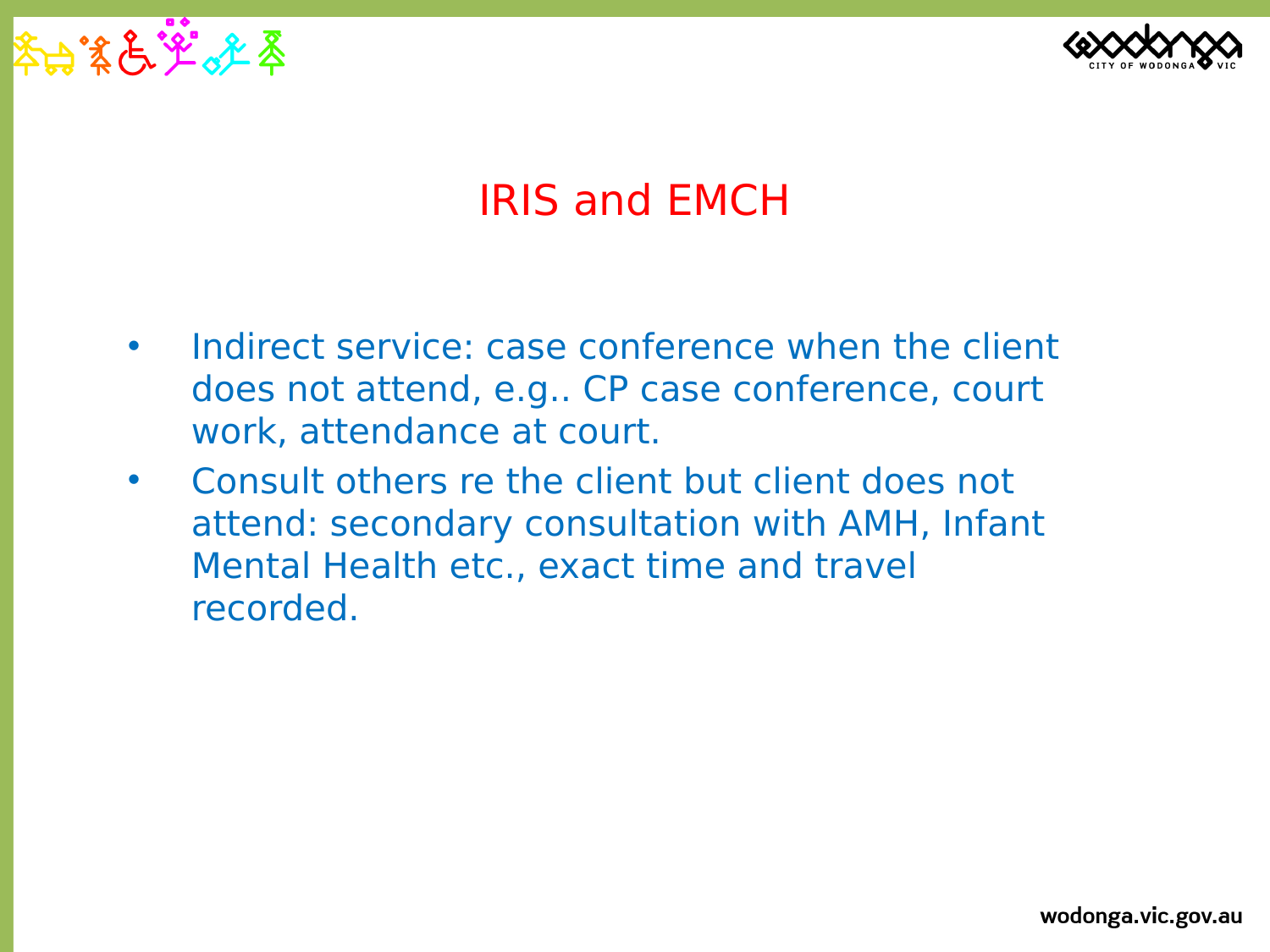

# IRIS and EMCH
Indirect service: case conference when the client does not attend, e.g.. CP case conference, court work, attendance at court.
Consult others re the client but client does not attend: secondary consultation with AMH, Infant Mental Health etc., exact time and travel recorded.